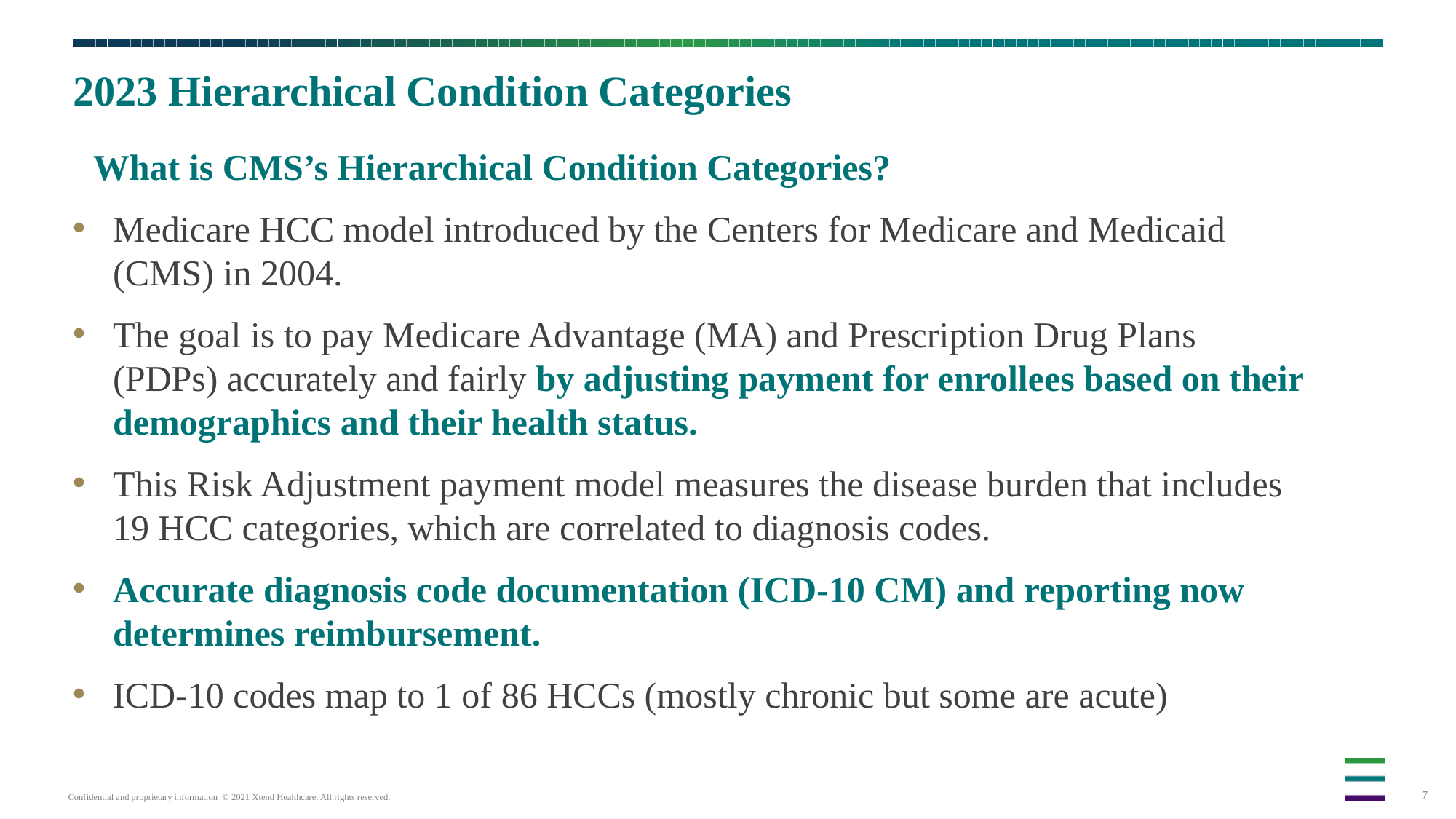

2023 Hierarchical Condition Categories
What is CMS’s Hierarchical Condition Categories?

Medicare HCC model introduced by the Centers for Medicare and Medicaid (CMS) in 2004.

The goal is to pay Medicare Advantage (MA) and Prescription Drug Plans (PDPs) accurately and fairly by adjusting payment for enrollees based on their demographics and their health status.

This Risk Adjustment payment model measures the disease burden that includes 19 HCC categories, which are correlated to diagnosis codes.

Accurate diagnosis code documentation (ICD-10 CM) and reporting now determines reimbursement.

ICD-10 codes map to 1 of 86 HCCs (mostly chronic but some are acute)